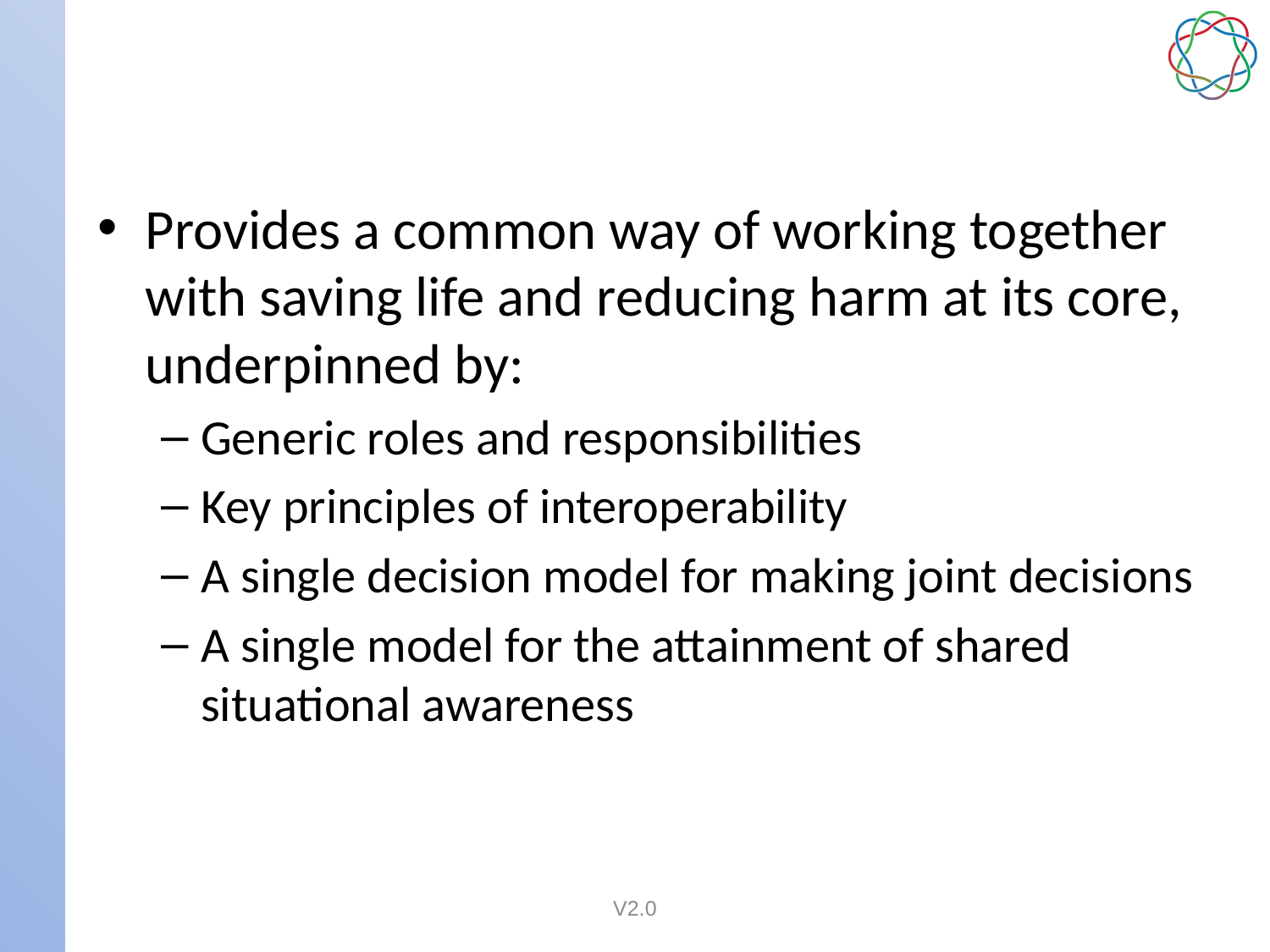

# Why will JESIP help?
Provides a common way of working together with saving life and reducing harm at its core, underpinned by:
Generic roles and responsibilities
Key principles of interoperability
A single decision model for making joint decisions
A single model for the attainment of shared situational awareness
V2.0